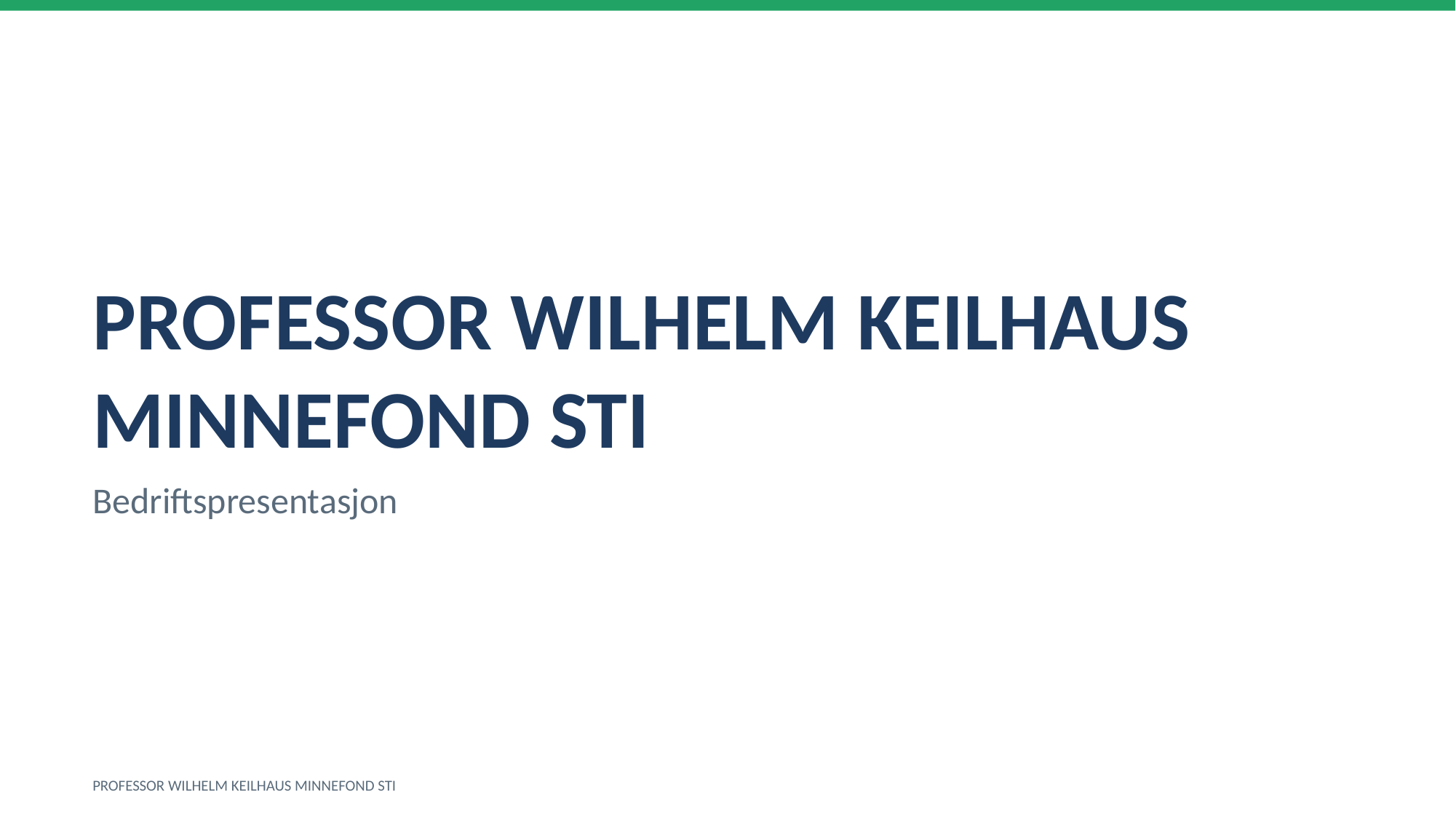

PROFESSOR WILHELM KEILHAUS MINNEFOND STI
Bedriftspresentasjon
PROFESSOR WILHELM KEILHAUS MINNEFOND STI